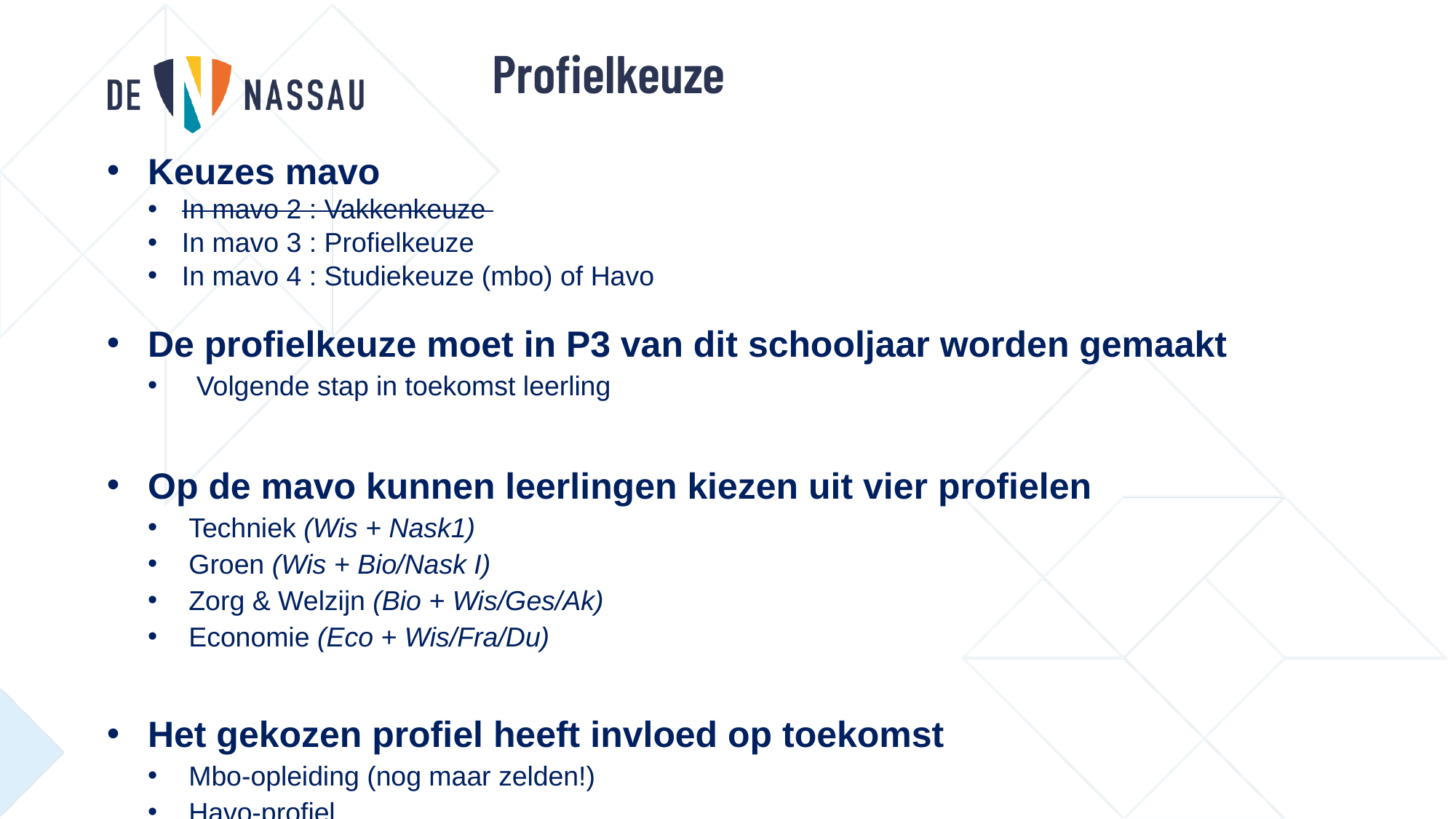

Profielkeuze
Keuzes mavo
In mavo 2 : Vakkenkeuze
In mavo 3 : Profielkeuze
In mavo 4 : Studiekeuze (mbo) of Havo
De profielkeuze moet in P3 van dit schooljaar worden gemaakt
 Volgende stap in toekomst leerling

Op de mavo kunnen leerlingen kiezen uit vier profielen
Techniek (Wis + Nask1)
Groen (Wis + Bio/Nask I)
Zorg & Welzijn (Bio + Wis/Ges/Ak)
Economie (Eco + Wis/Fra/Du)

Het gekozen profiel heeft invloed op toekomst
Mbo-opleiding (nog maar zelden!)
Havo-profiel